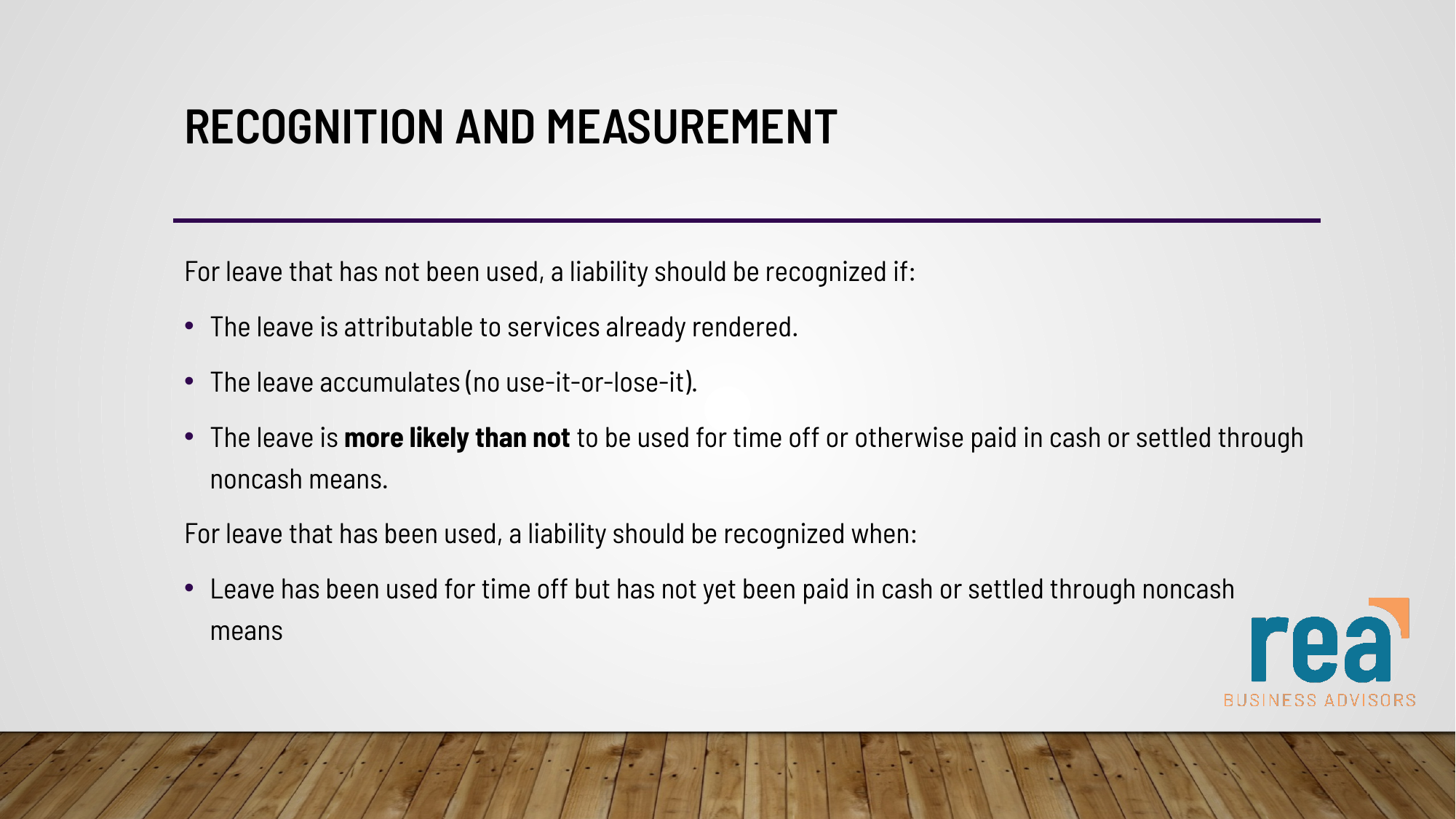

# Recognition and measurement
For leave that has not been used, a liability should be recognized if:
The leave is attributable to services already rendered.
The leave accumulates (no use-it-or-lose-it).
The leave is more likely than not to be used for time off or otherwise paid in cash or settled through noncash means.
For leave that has been used, a liability should be recognized when:
Leave has been used for time off but has not yet been paid in cash or settled through noncash means